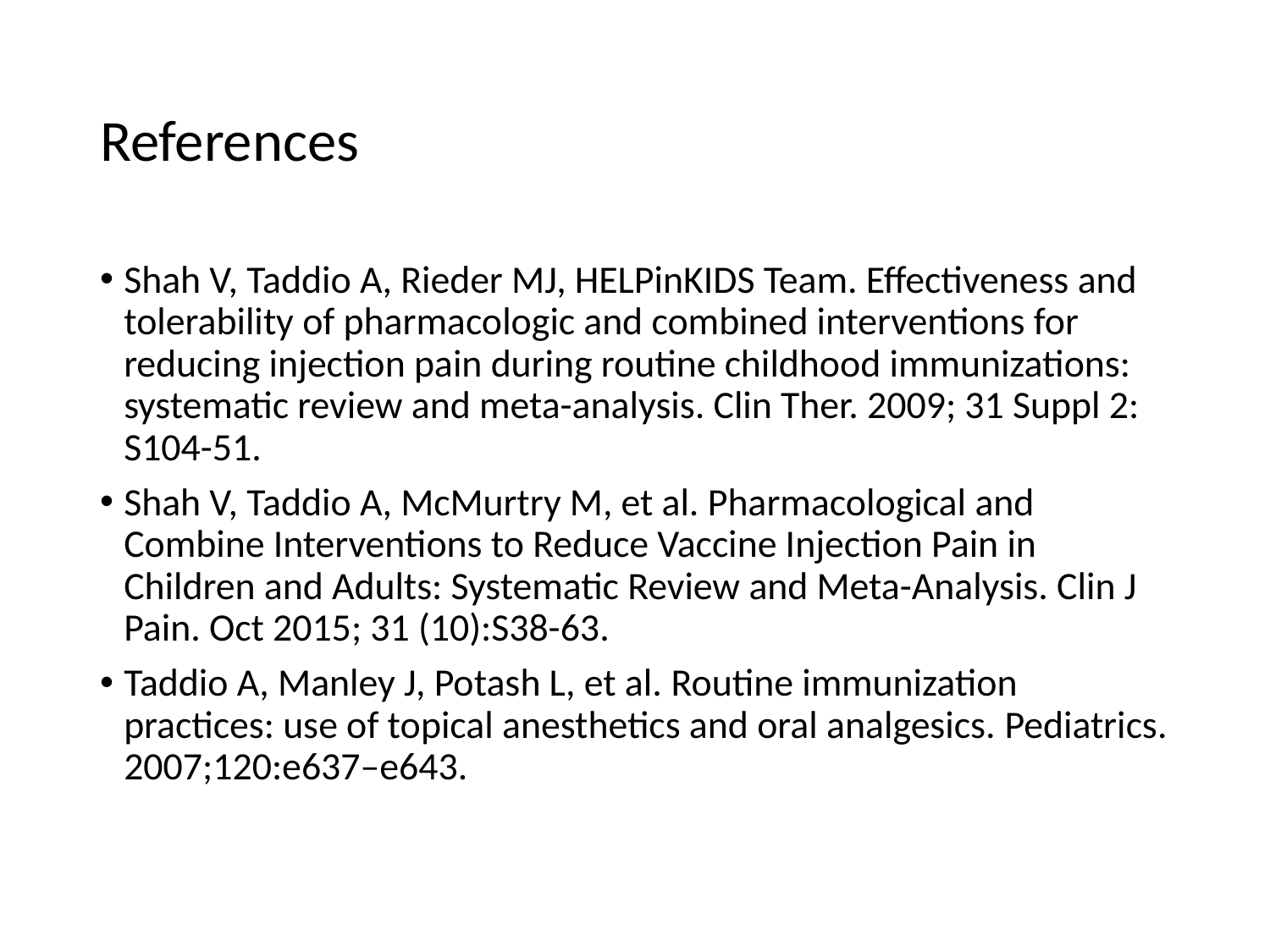

# References
Shah V, Taddio A, Rieder MJ, HELPinKIDS Team. Effectiveness and tolerability of pharmacologic and combined interventions for reducing injection pain during routine childhood immunizations: systematic review and meta-analysis. Clin Ther. 2009; 31 Suppl 2: S104-51.
Shah V, Taddio A, McMurtry M, et al. Pharmacological and Combine Interventions to Reduce Vaccine Injection Pain in Children and Adults: Systematic Review and Meta-Analysis. Clin J Pain. Oct 2015; 31 (10):S38-63.
Taddio A, Manley J, Potash L, et al. Routine immunization practices: use of topical anesthetics and oral analgesics. Pediatrics. 2007;120:e637–e643.